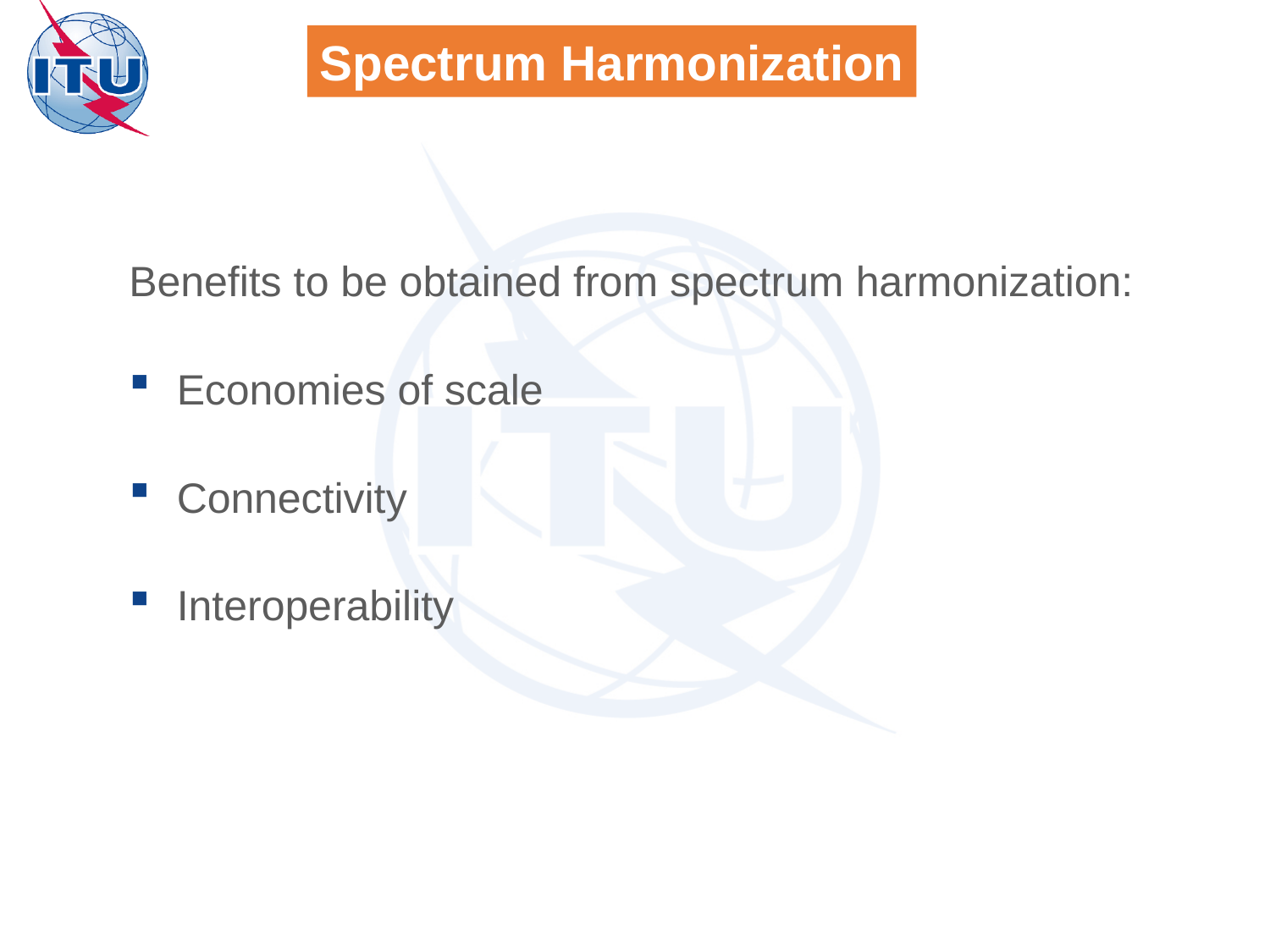

Spectrum Harmonization
Benefits to be obtained from spectrum harmonization:

Economies of scale

Connectivity

Interoperability